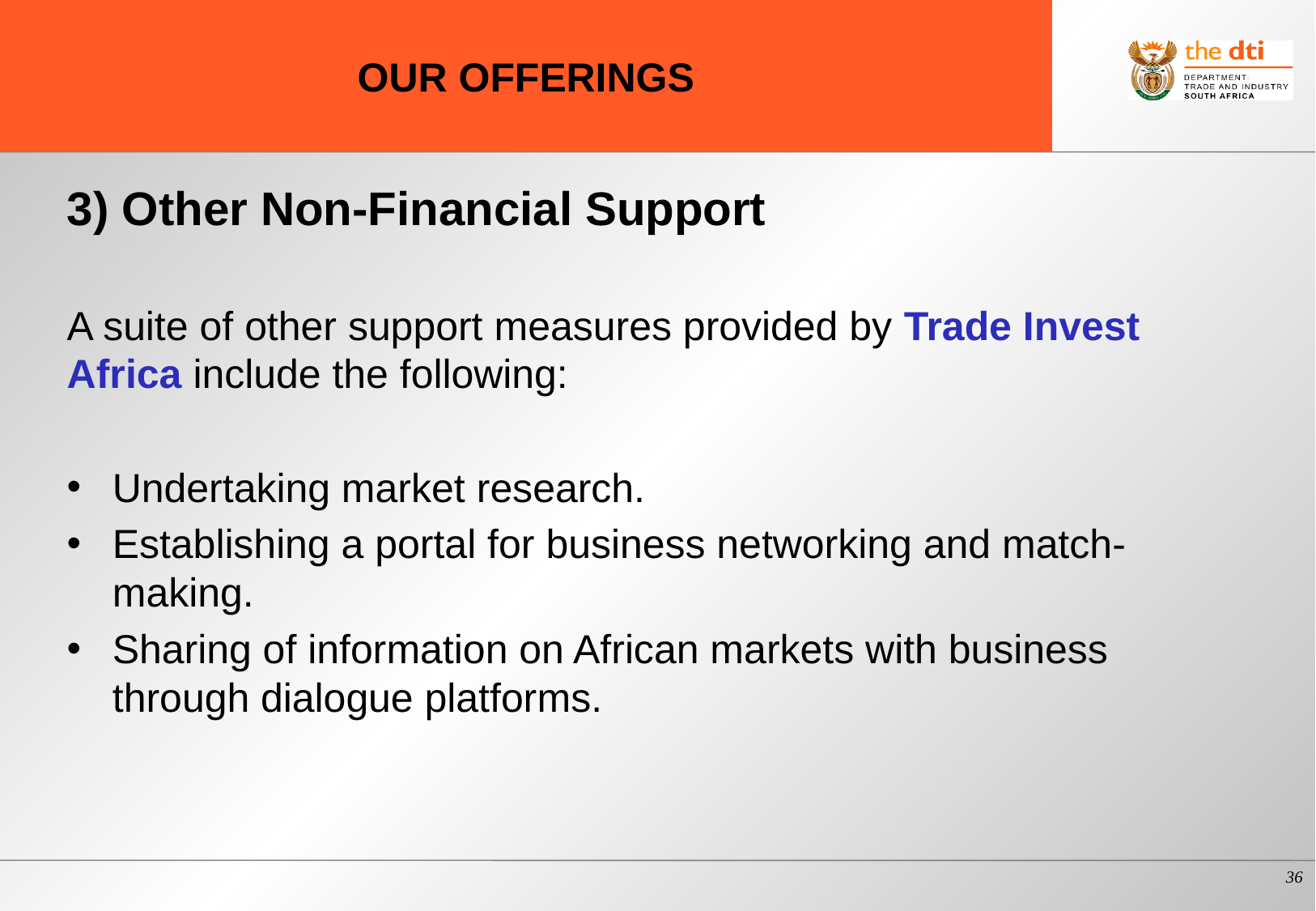

# OUR OFFERINGS
3) Other Non-Financial Support

A suite of other support measures provided by Trade Invest Africa include the following:

Undertaking market research.
Establishing a portal for business networking and match-making.
Sharing of information on African markets with business through dialogue platforms.

36